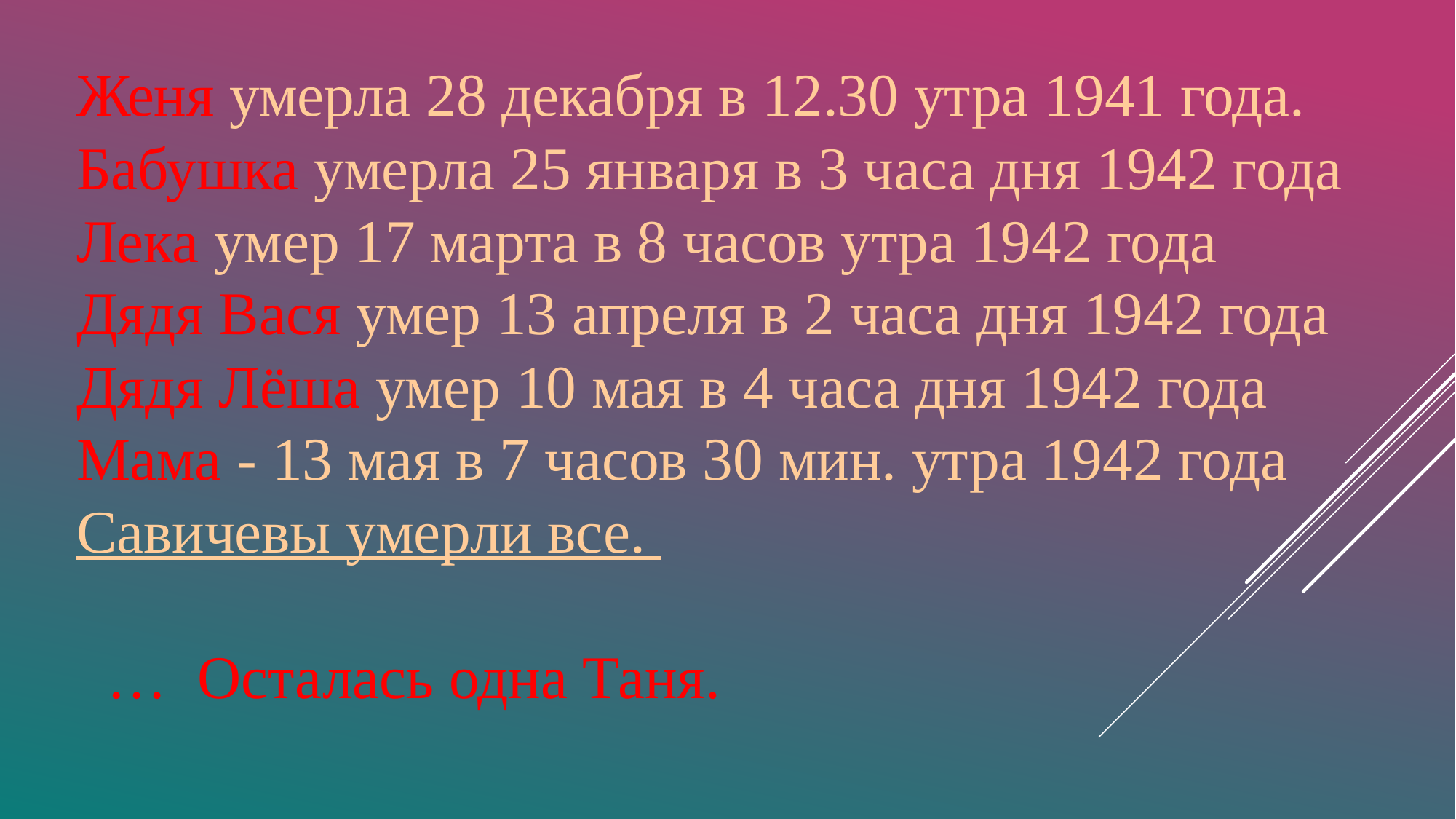

Женя умерла 28 декабря в 12.30 утра 1941 года.
Бабушка умерла 25 января в 3 часа дня 1942 года
Лека умер 17 марта в 8 часов утра 1942 года
Дядя Вася умер 13 апреля в 2 часа дня 1942 года
Дядя Лёша умер 10 мая в 4 часа дня 1942 года
Мама - 13 мая в 7 часов 30 мин. утра 1942 года
Савичевы умерли все.

  …  Осталась одна Таня.